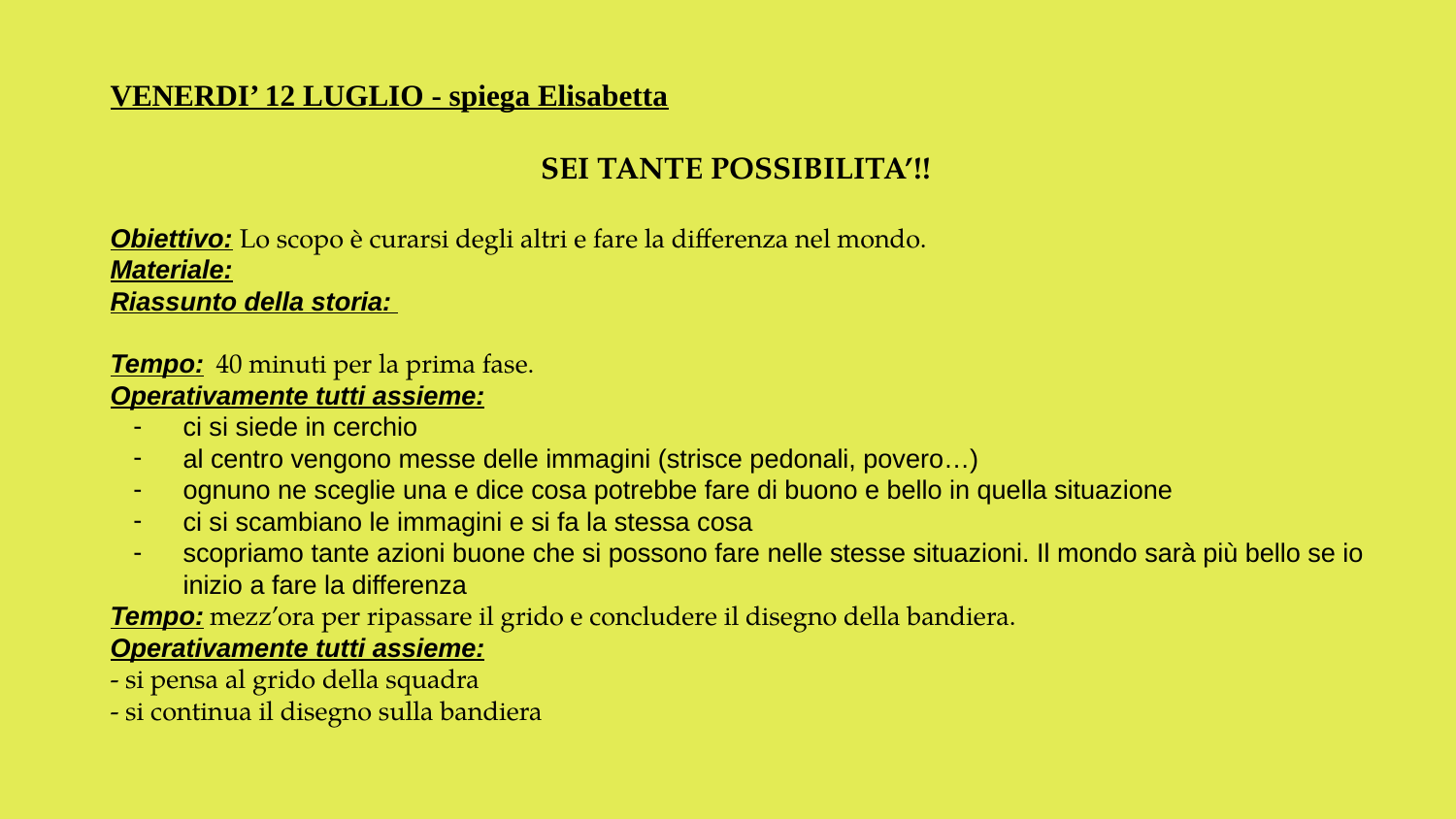

VENERDI’ 12 LUGLIO - spiega Elisabetta

SEI TANTE POSSIBILITA’!!

Obiettivo: Lo scopo è curarsi degli altri e fare la differenza nel mondo.
Materiale:
Riassunto della storia:

Tempo:  40 minuti per la prima fase.
Operativamente tutti assieme:
ci si siede in cerchio
al centro vengono messe delle immagini (strisce pedonali, povero…)
ognuno ne sceglie una e dice cosa potrebbe fare di buono e bello in quella situazione
ci si scambiano le immagini e si fa la stessa cosa
scopriamo tante azioni buone che si possono fare nelle stesse situazioni. Il mondo sarà più bello se io inizio a fare la differenza
Tempo: mezz’ora per ripassare il grido e concludere il disegno della bandiera.
Operativamente tutti assieme:
- si pensa al grido della squadra
- si continua il disegno sulla bandiera